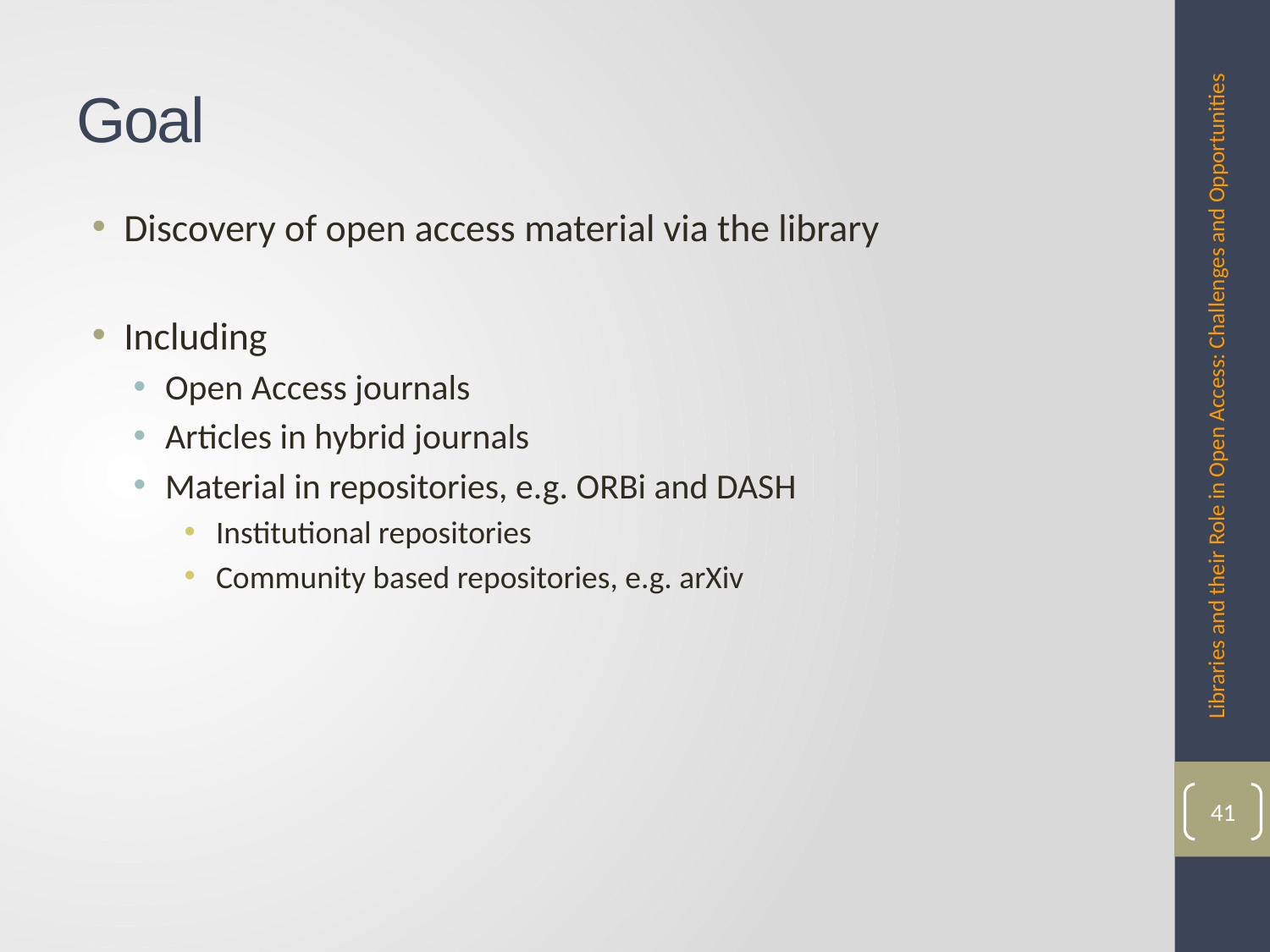

# Goal
Discovery of open access material via the library

Including
Open Access journals
Articles in hybrid journals
Material in repositories, e.g. ORBi and DASH
Institutional repositories
Community based repositories, e.g. arXiv

Libraries and their Role in Open Access: Challenges and Opportunities
41